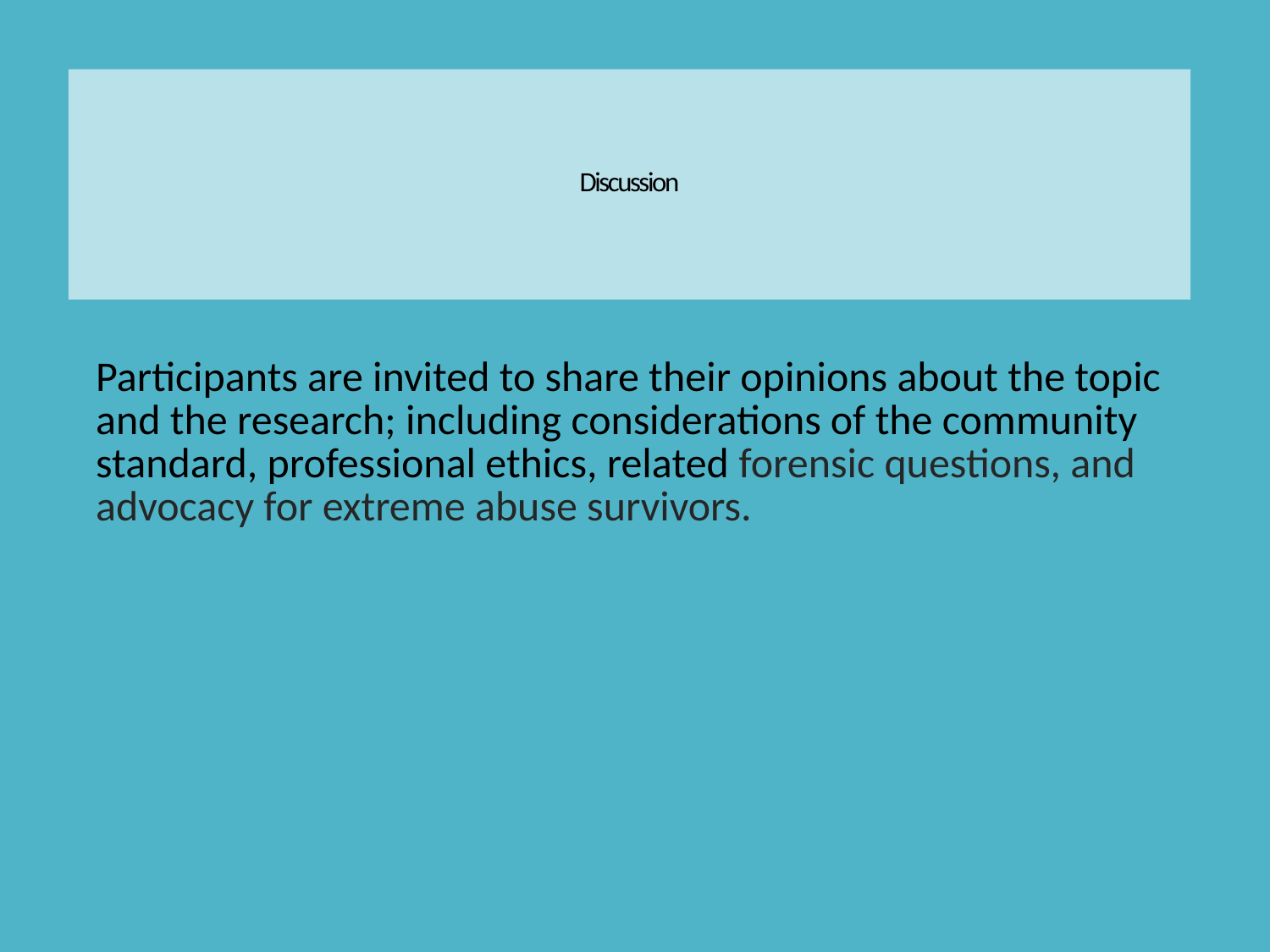

# Discussion

Participants are invited to share their opinions about the topic and the research; including considerations of the community standard, professional ethics, related forensic questions, and advocacy for extreme abuse survivors.